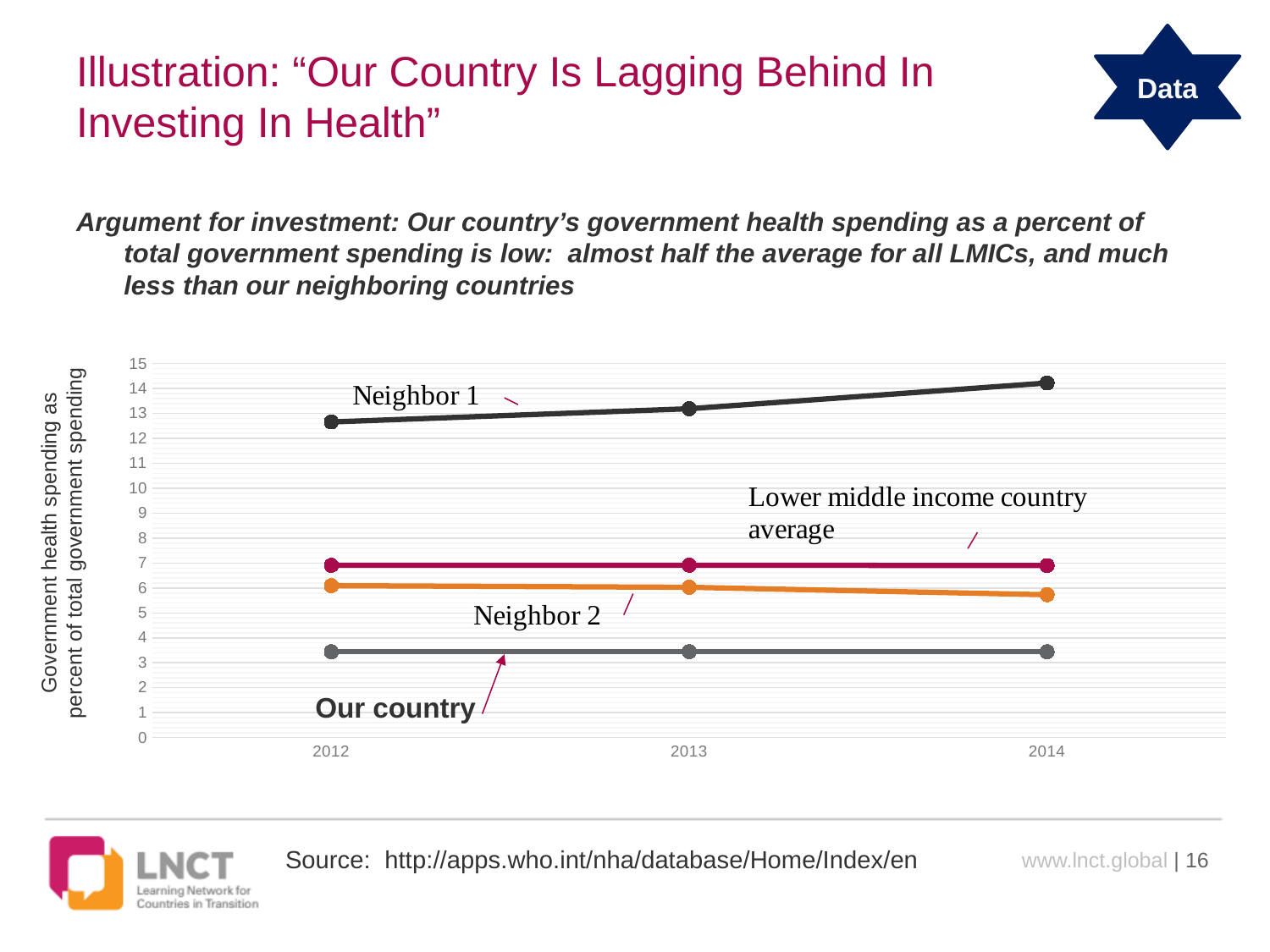

Data
# Illustration: “Our Country Is Lagging Behind In Investing In Health”
Argument for investment: Our country’s government health spending as a percent of total government spending is low:  almost half the average for all LMICs, and much less than our neighboring countries
Government health spending as percent of total government spending

### Chart

| Category | LMIC Average | Neighbor 1 | Our country | Neighbor 2 |
|---|---|---|---|---|
| 2012 | 6.910435857231639 | 6.09337672 | 3.44296158 | 12.65927491 |
| 2013 | 6.913311146460433 | 6.02900479 | 3.44296158 | 13.190241 |
| 2014 | 6.9 | 5.73006505 | 3.44296158 | 14.22160103 |
Our country
www.lnct.global | 16
Source:  http://apps.who.int/nha/database/Home/Index/en